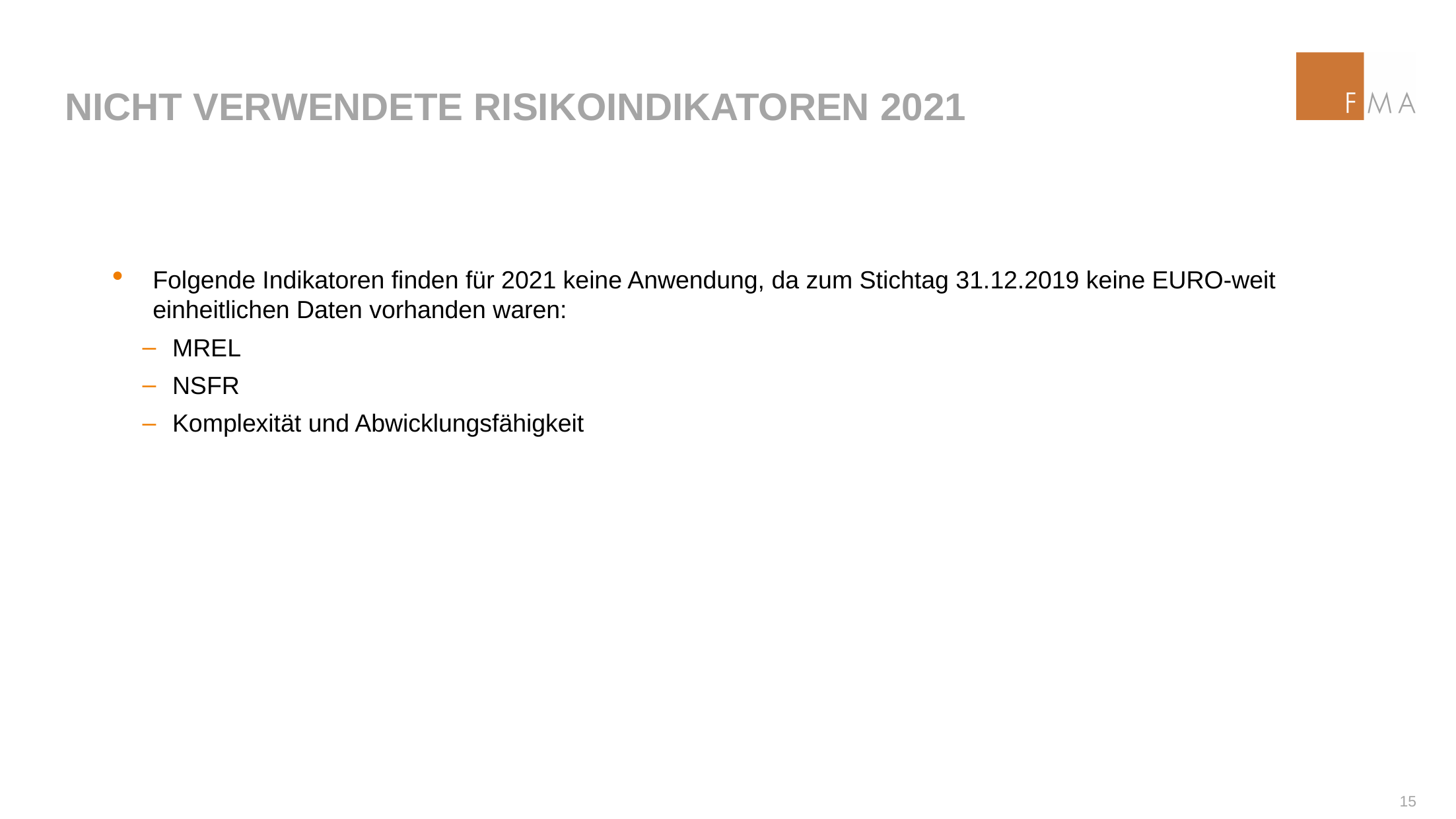

# Nicht verwendete Risikoindikatoren 2021
Folgende Indikatoren finden für 2021 keine Anwendung, da zum Stichtag 31.12.2019 keine EURO-weit einheitlichen Daten vorhanden waren:
MREL
NSFR
Komplexität und Abwicklungsfähigkeit

15